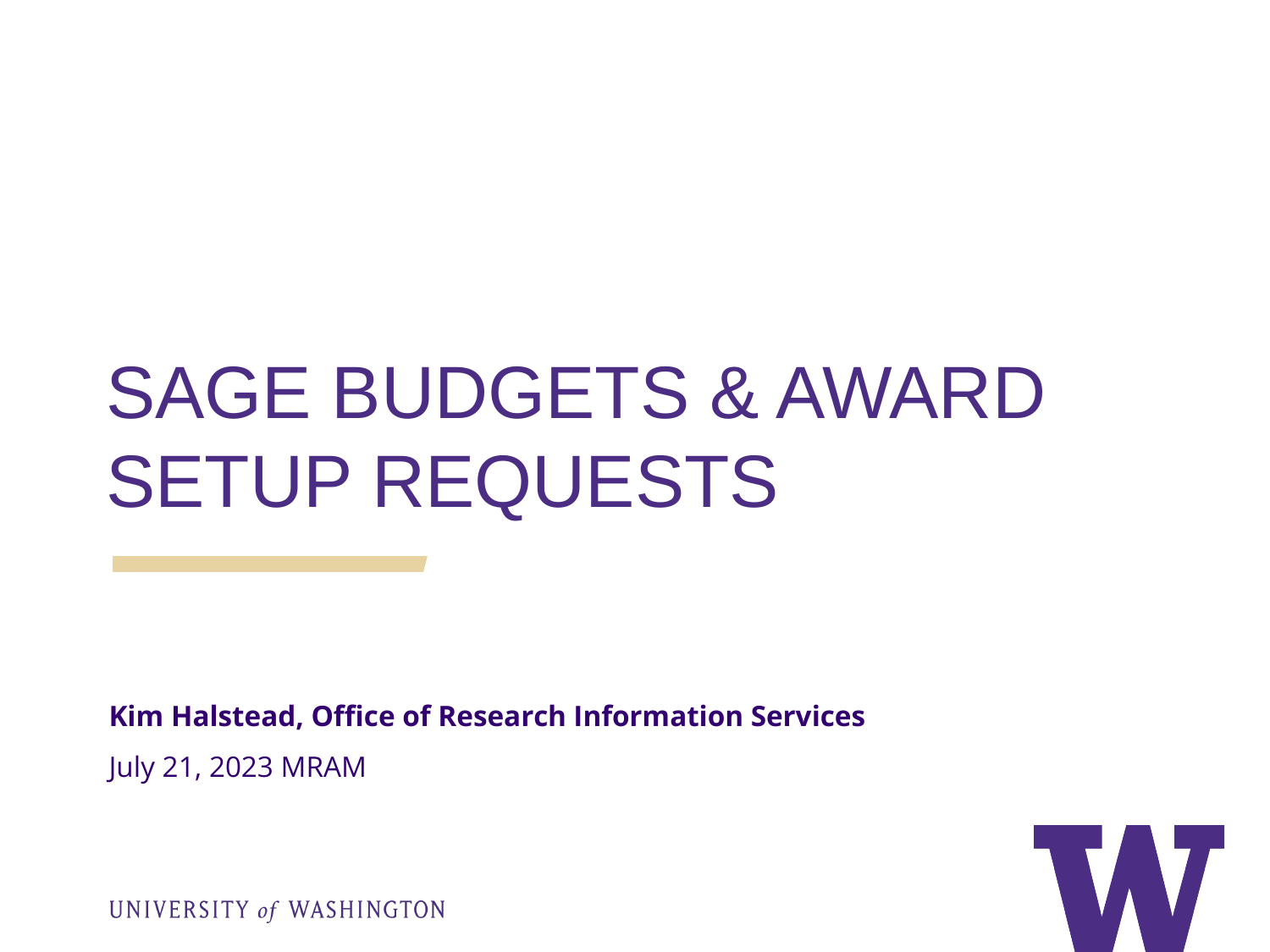

SAGE BUDGETS & AWARD SETUP REQUESTS
Kim Halstead, Office of Research Information Services
July 21, 2023 MRAM